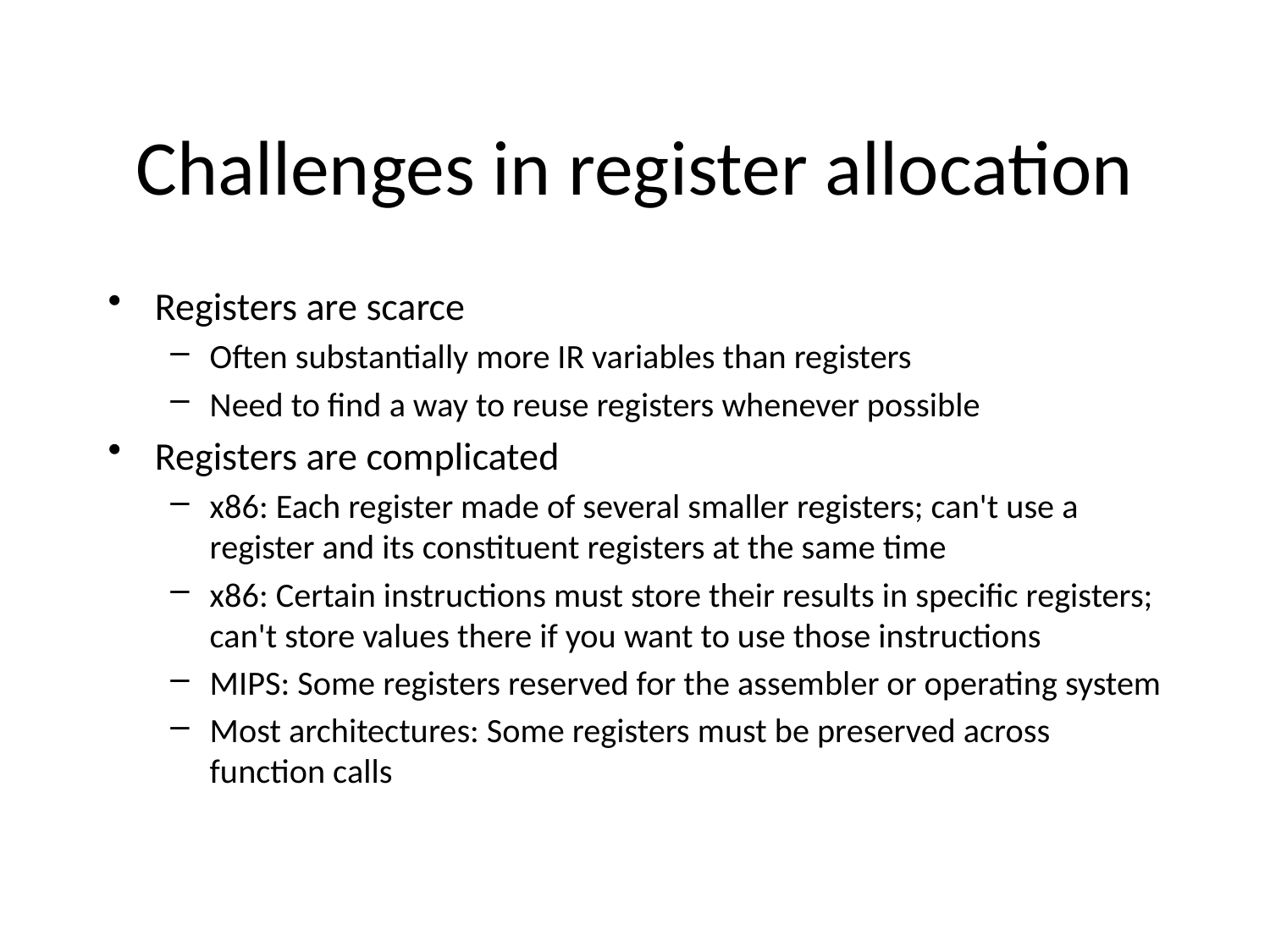

# Challenges in register allocation
Registers are scarce
Often substantially more IR variables than registers
Need to find a way to reuse registers whenever possible
Registers are complicated
x86: Each register made of several smaller registers; can't use a register and its constituent registers at the same time
x86: Certain instructions must store their results in specific registers; can't store values there if you want to use those instructions
MIPS: Some registers reserved for the assembler or operating system
Most architectures: Some registers must be preserved across function calls